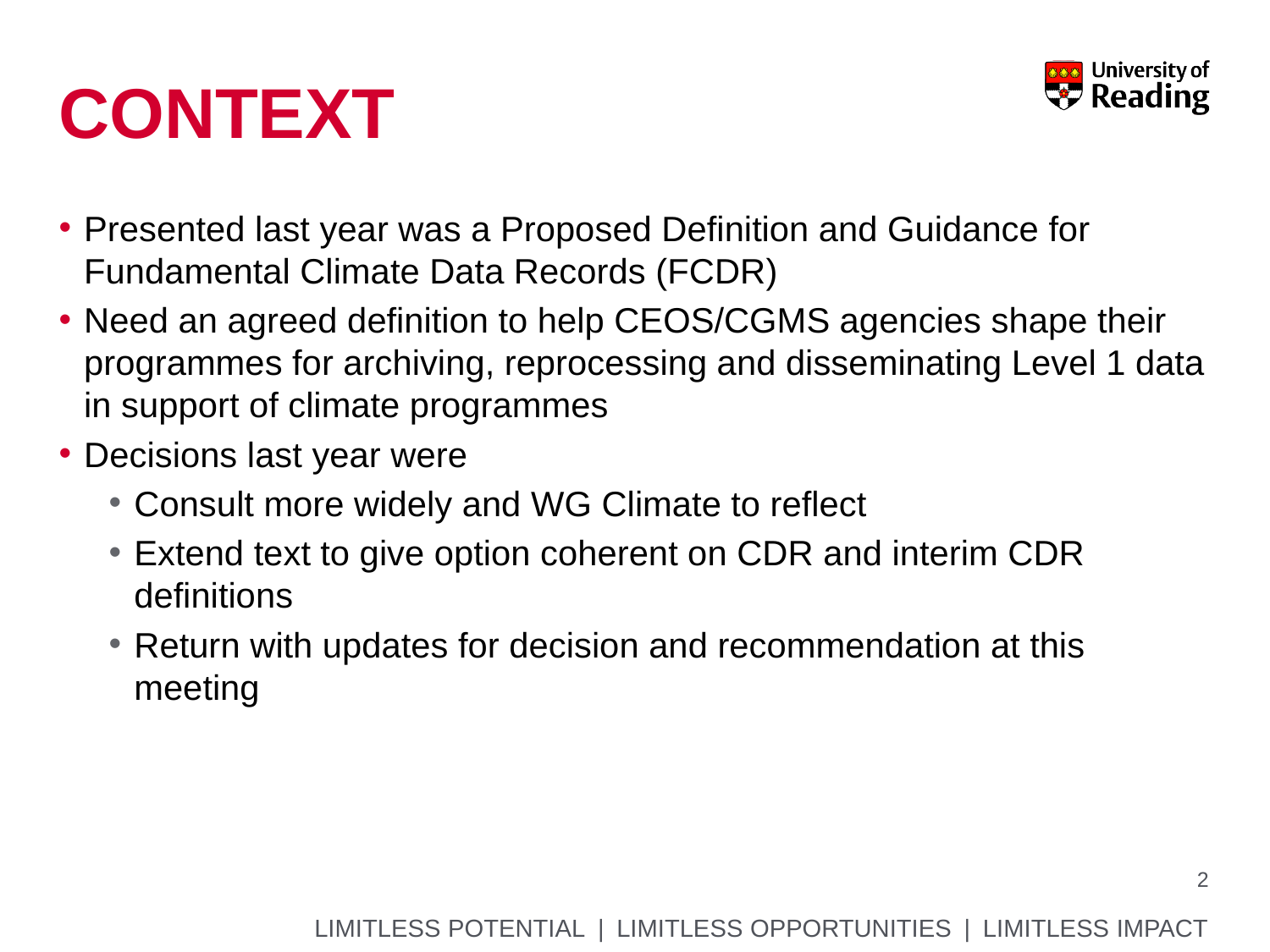

# Context
Presented last year was a Proposed Definition and Guidance for Fundamental Climate Data Records (FCDR)
Need an agreed definition to help CEOS/CGMS agencies shape their  programmes for archiving, reprocessing and disseminating Level 1 data in support of climate programmes
Decisions last year were
Consult more widely and WG Climate to reflect
Extend text to give option coherent on CDR and interim CDR definitions
Return with updates for decision and recommendation at this meeting

2